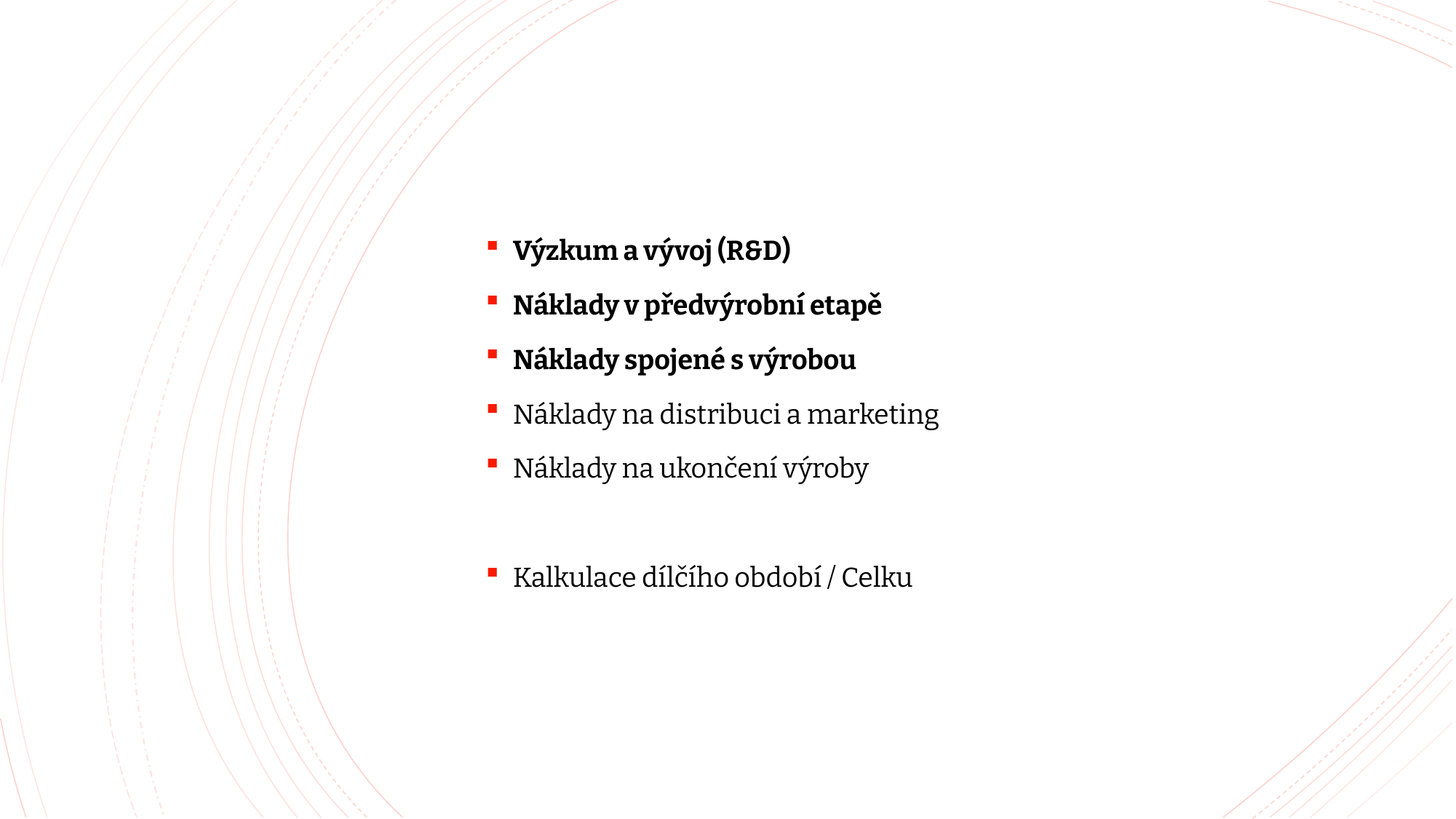

Výzkum a vývoj (R&D)
Náklady v předvýrobní etapě
Náklady spojené s výrobou
Náklady na distribuci a marketing
Náklady na ukončení výroby

Kalkulace dílčího období / Celku